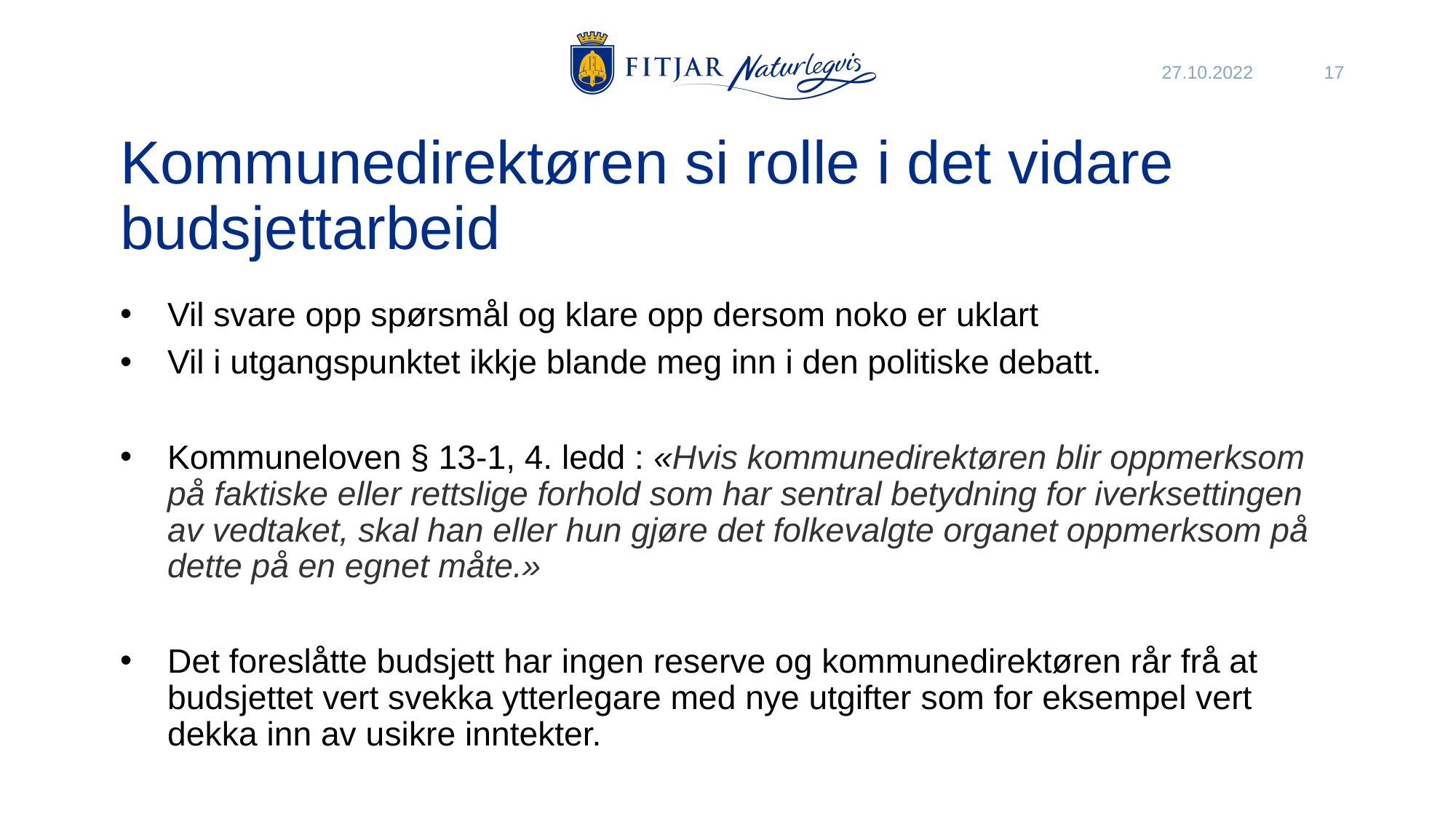

27.10.2022
17
# Kommunedirektøren si rolle i det vidare budsjettarbeid
Vil svare opp spørsmål og klare opp dersom noko er uklart
Vil i utgangspunktet ikkje blande meg inn i den politiske debatt.

Kommuneloven § 13-1, 4. ledd : «Hvis kommunedirektøren blir oppmerksom på faktiske eller rettslige forhold som har sentral betydning for iverksettingen av vedtaket, skal han eller hun gjøre det folkevalgte organet oppmerksom på dette på en egnet måte.»

Det foreslåtte budsjett har ingen reserve og kommunedirektøren rår frå at budsjettet vert svekka ytterlegare med nye utgifter som for eksempel vert dekka inn av usikre inntekter.